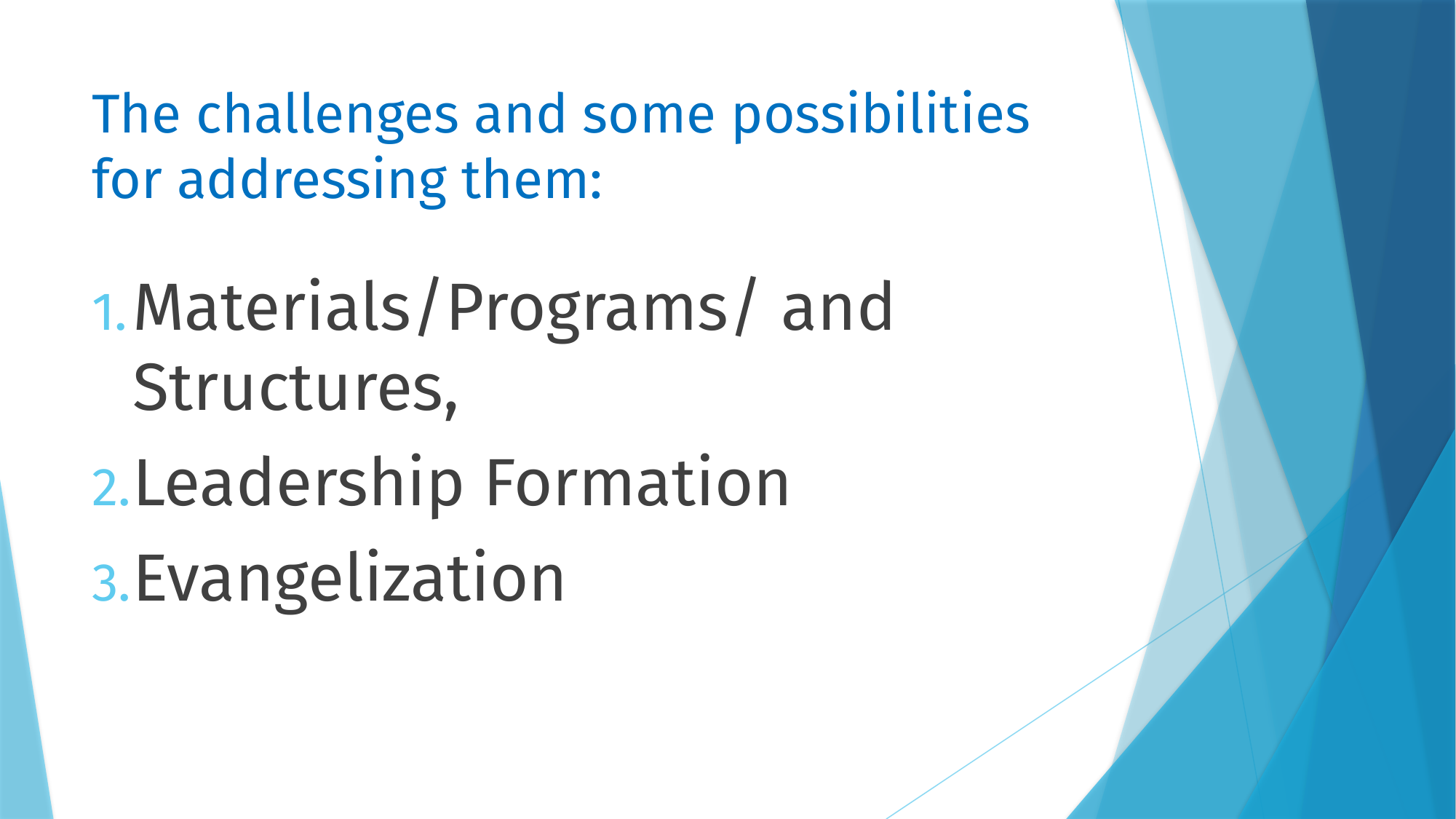

# The challenges and some possibilities for addressing them:
Materials/Programs/ and Structures,
Leadership Formation
Evangelization